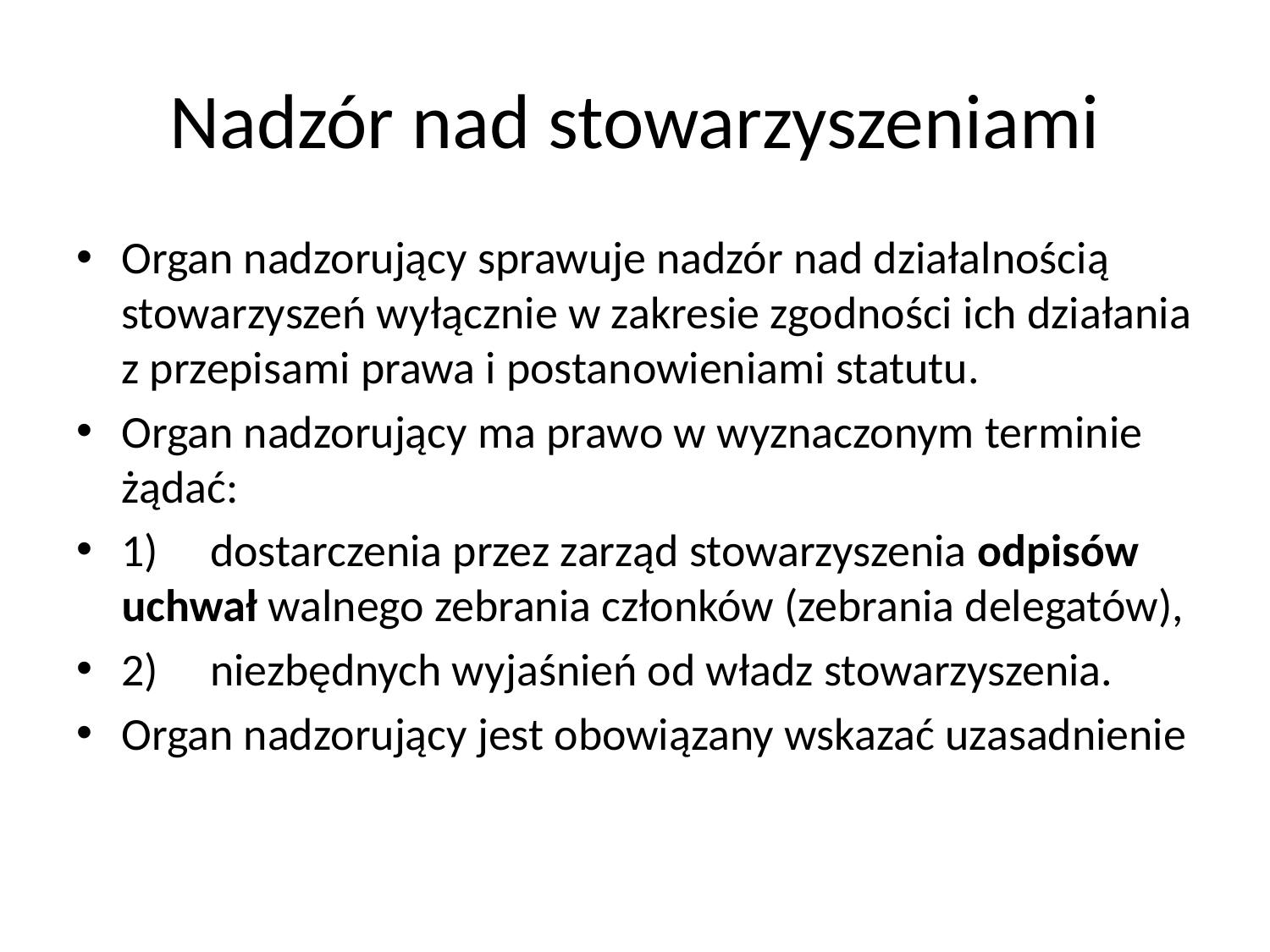

# Nadzór nad stowarzyszeniami
Organ nadzorujący sprawuje nadzór nad działalnością stowarzyszeń wyłącznie w zakresie zgodności ich działania z przepisami prawa i postanowieniami statutu.
Organ nadzorujący ma prawo w wyznaczonym terminie żądać:
1)     dostarczenia przez zarząd stowarzyszenia odpisów uchwał walnego zebrania członków (zebrania delegatów),
2)     niezbędnych wyjaśnień od władz stowarzyszenia.
Organ nadzorujący jest obowiązany wskazać uzasadnienie